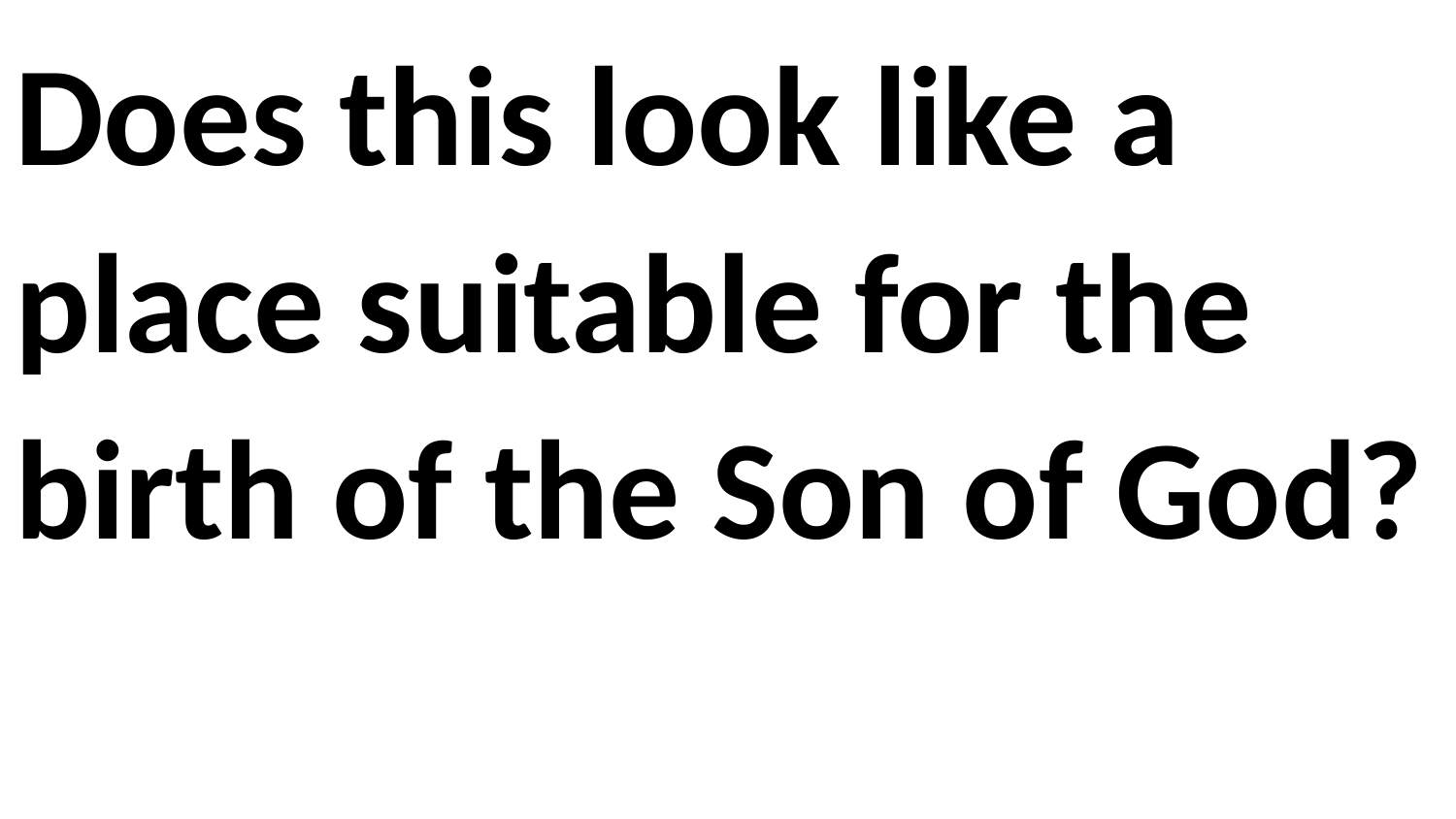

Does this look like a place suitable for the birth of the Son of God?